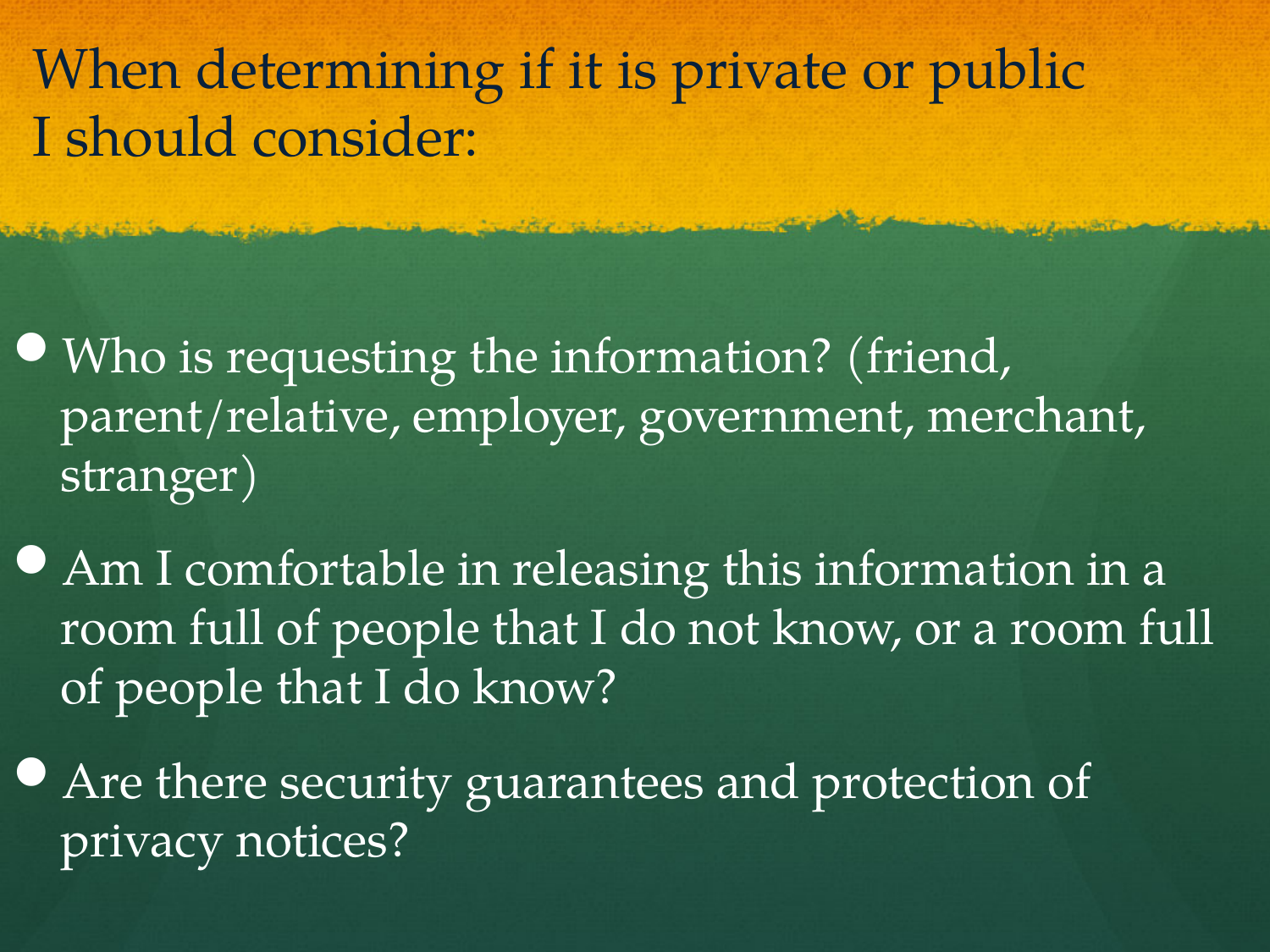

# When determining if it is private or public I should consider:
Who is requesting the information? (friend, parent/relative, employer, government, merchant, stranger)
Am I comfortable in releasing this information in a room full of people that I do not know, or a room full of people that I do know?
Are there security guarantees and protection of privacy notices?